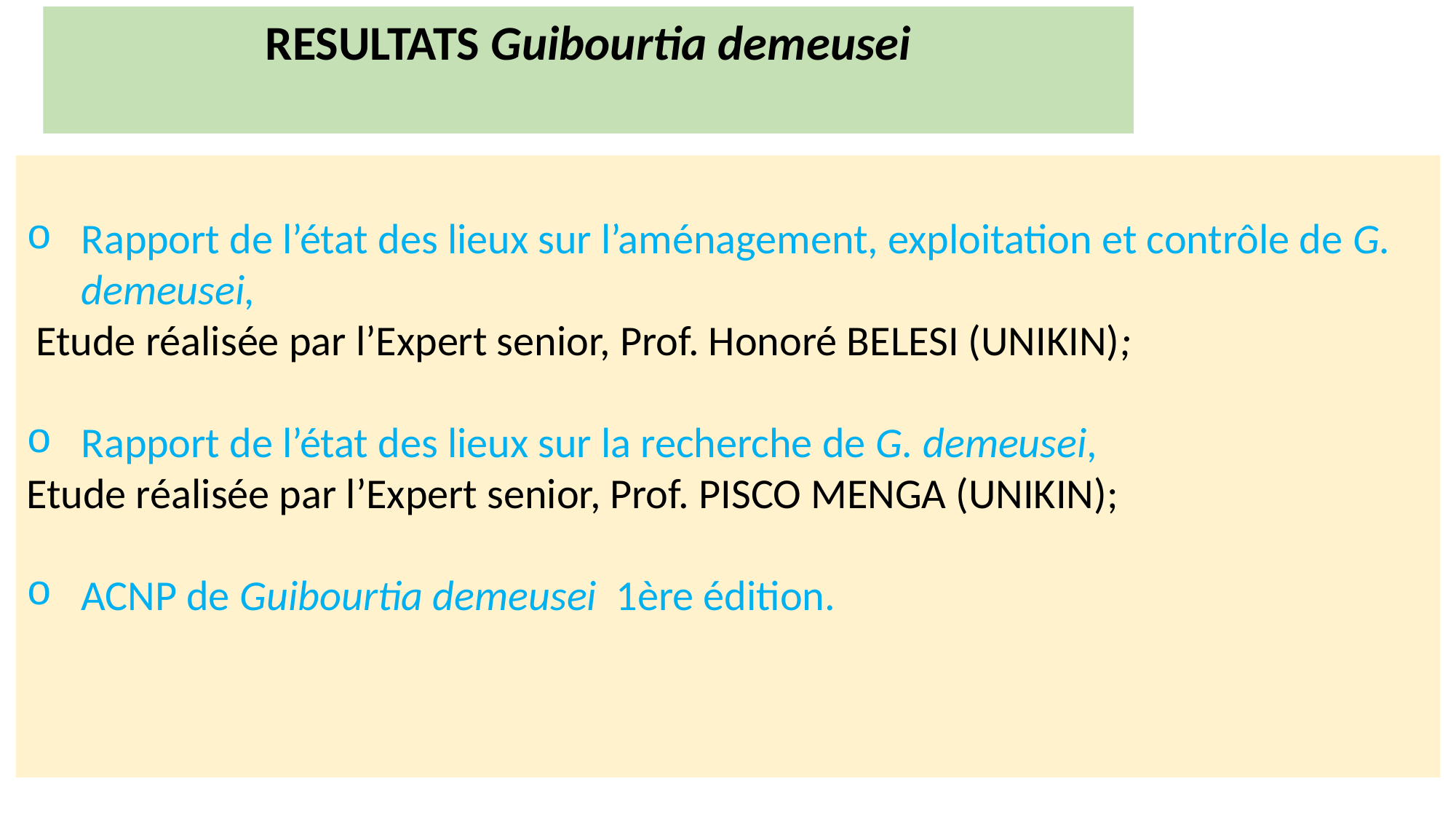

RESULTATS Guibourtia demeusei

Rapport de l’état des lieux sur l’aménagement, exploitation et contrôle de G. demeusei,
 Etude réalisée par l’Expert senior, Prof. Honoré BELESI (UNIKIN);

Rapport de l’état des lieux sur la recherche de G. demeusei,
Etude réalisée par l’Expert senior, Prof. PISCO MENGA (UNIKIN);

ACNP de Guibourtia demeusei  1ère édition.